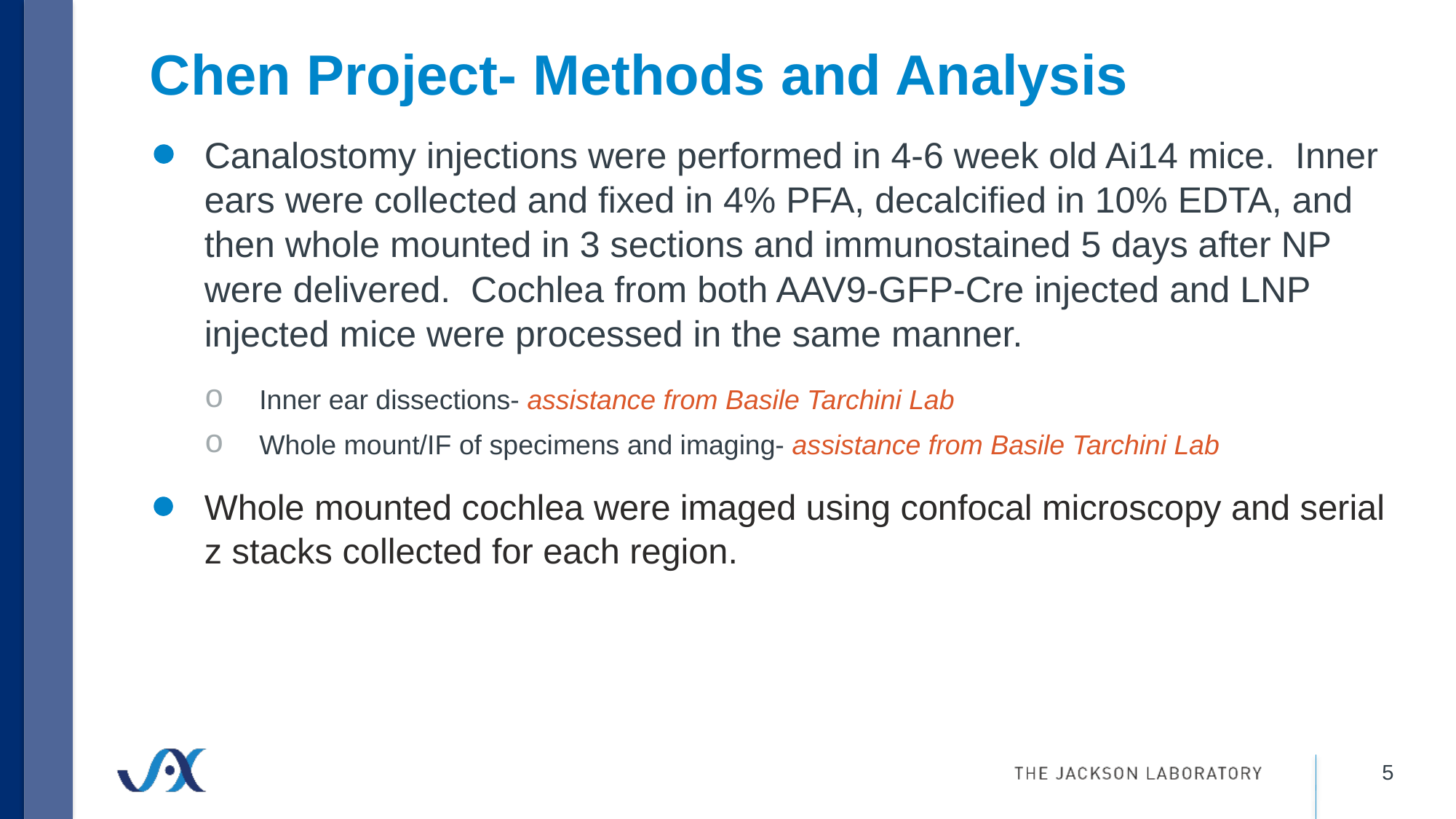

# Chen Project- Methods and Analysis
Canalostomy injections were performed in 4-6 week old Ai14 mice.  Inner ears were collected and fixed in 4% PFA, decalcified in 10% EDTA, and then whole mounted in 3 sections and immunostained 5 days after NP were delivered.  Cochlea from both AAV9-GFP-Cre injected and LNP injected mice were processed in the same manner.
Inner ear dissections- assistance from Basile Tarchini Lab
Whole mount/IF of specimens and imaging- assistance from Basile Tarchini Lab
Whole mounted cochlea were imaged using confocal microscopy and serial z stacks collected for each region.

5